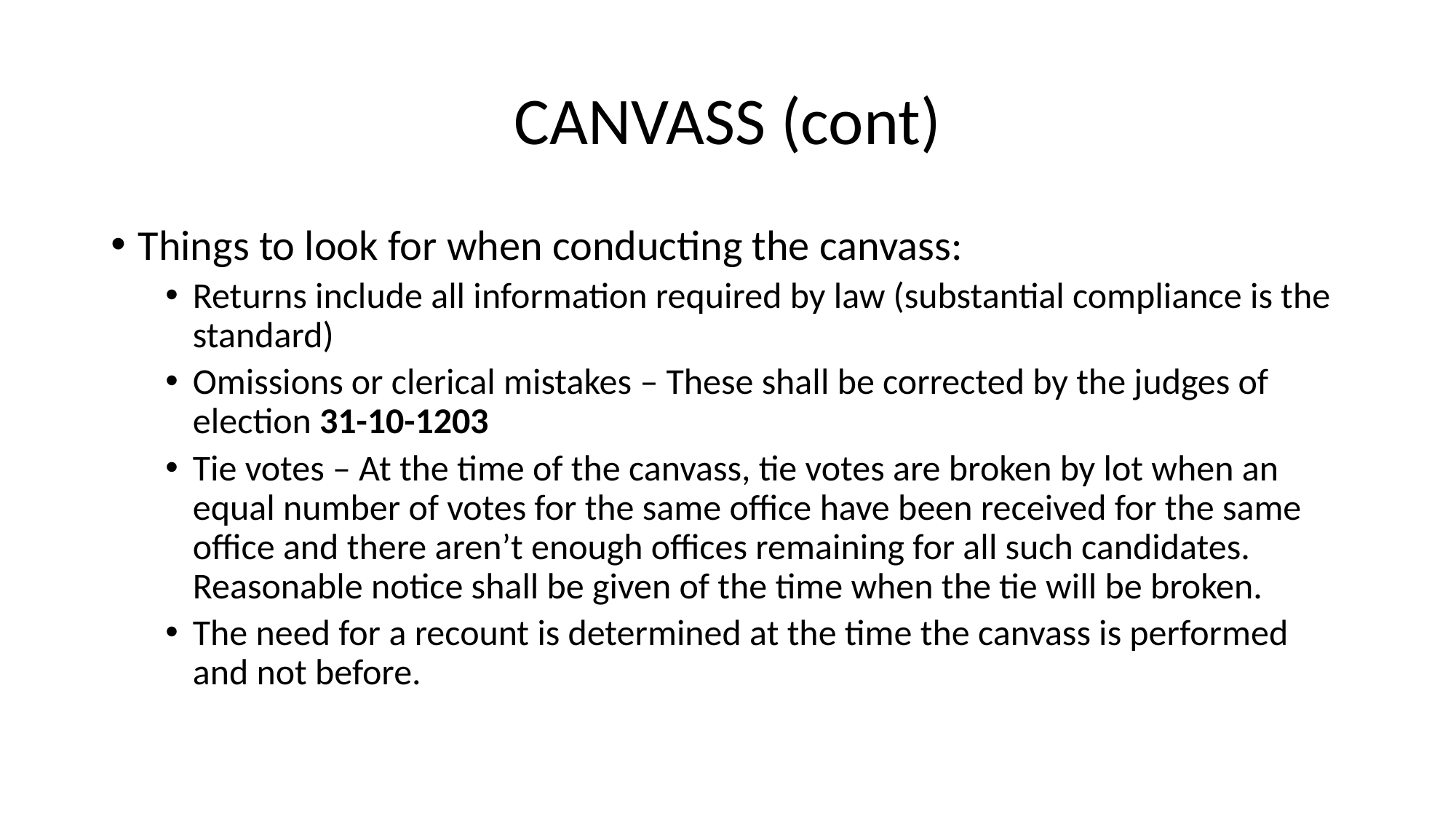

# CANVASS (cont)
Things to look for when conducting the canvass:
Returns include all information required by law (substantial compliance is the standard)
Omissions or clerical mistakes – These shall be corrected by the judges of election 31-10-1203
Tie votes – At the time of the canvass, tie votes are broken by lot when an equal number of votes for the same office have been received for the same office and there aren’t enough offices remaining for all such candidates. Reasonable notice shall be given of the time when the tie will be broken.
The need for a recount is determined at the time the canvass is performed and not before.